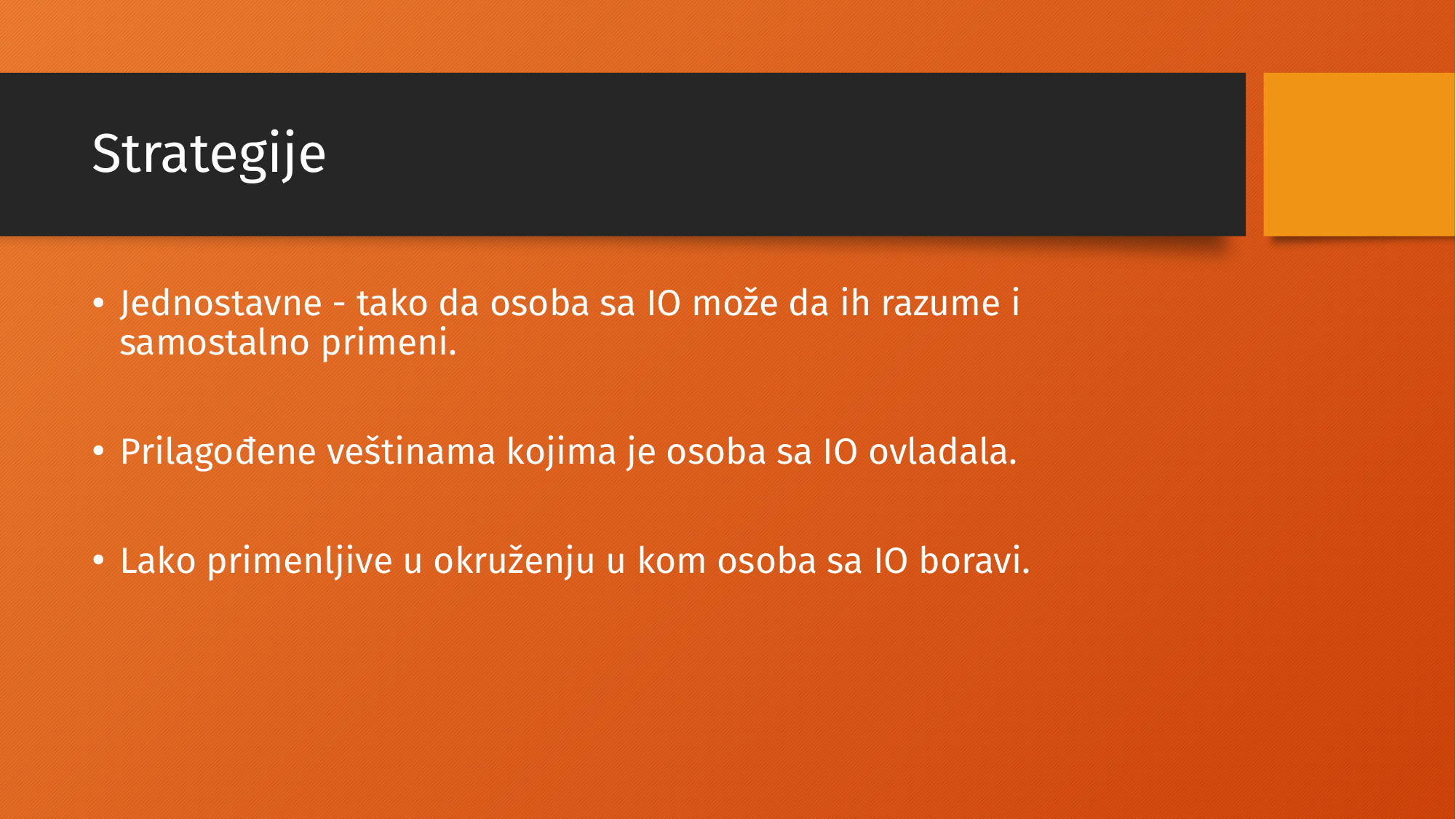

# Strategije
Jednostavne - tako da osoba sa IO može da ih razume i samostalno primeni.

Prilagođene veštinama kojima je osoba sa IO ovladala.

Lako primenljive u okruženju u kom osoba sa IO boravi.